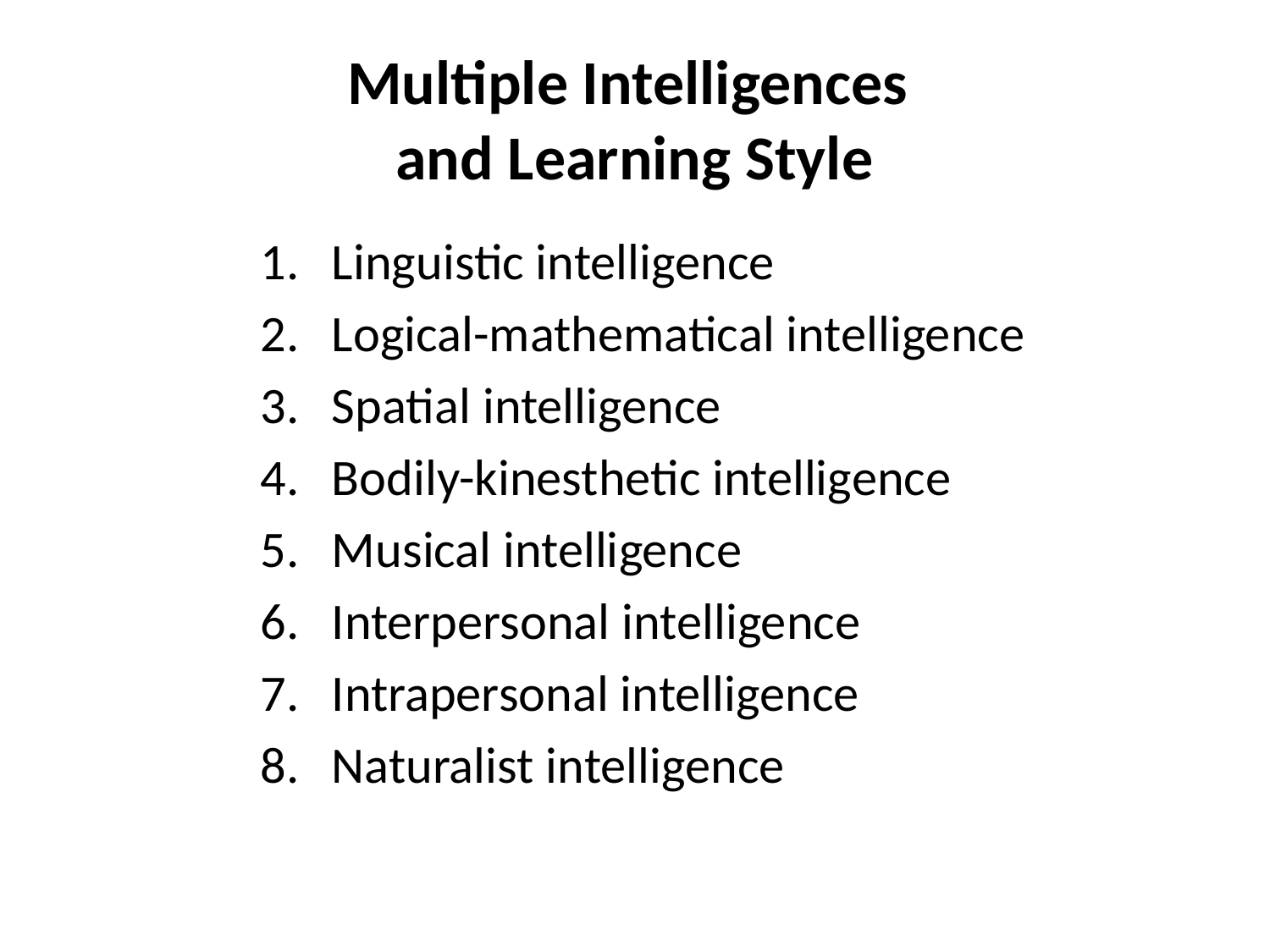

# Multiple Intelligences and Learning Style
Linguistic intelligence
Logical-mathematical intelligence
Spatial intelligence
Bodily-kinesthetic intelligence
Musical intelligence
Interpersonal intelligence
Intrapersonal intelligence
Naturalist intelligence